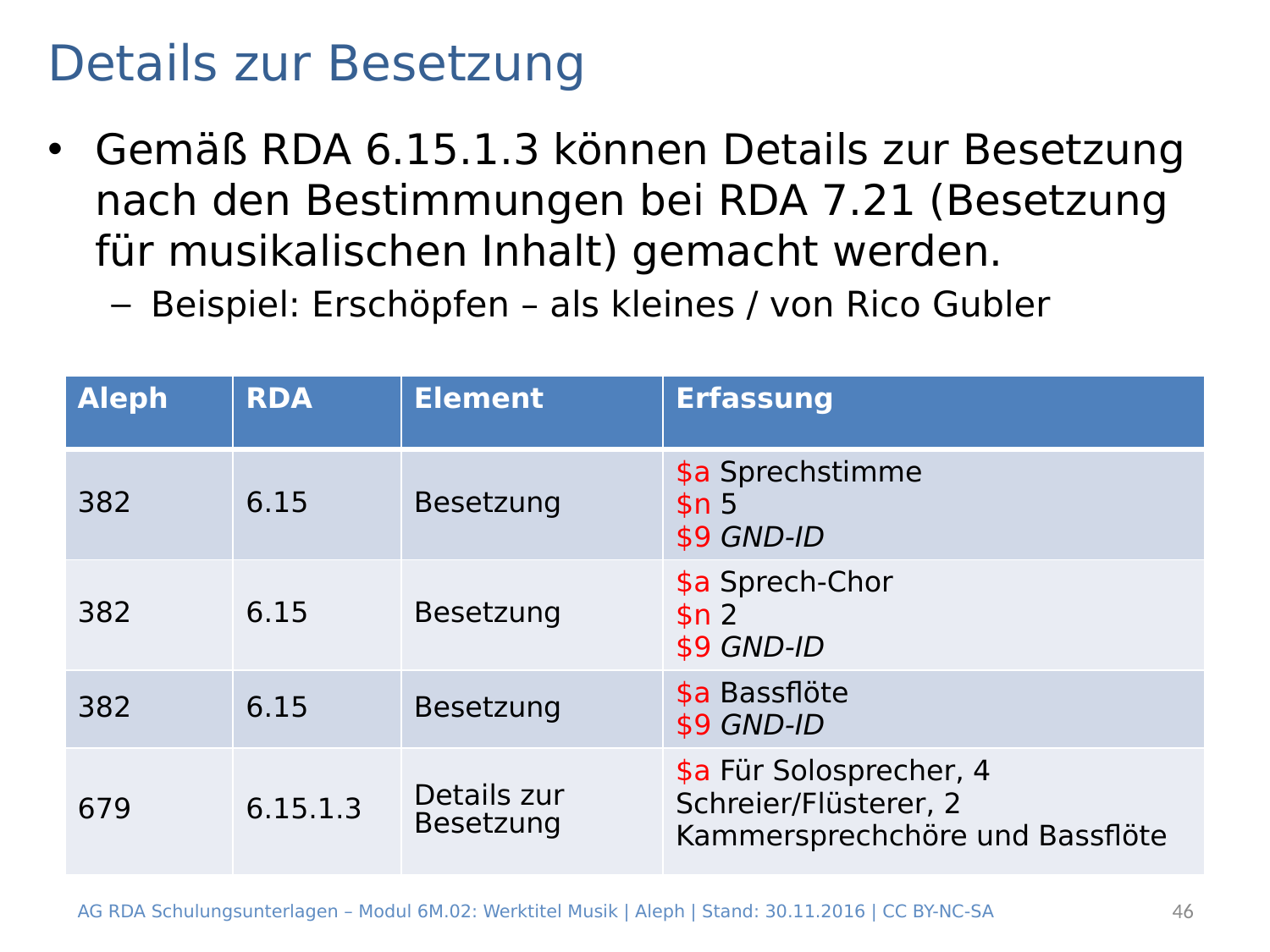

# Details zur Besetzung
Gemäß RDA 6.15.1.3 können Details zur Besetzung nach den Bestimmungen bei RDA 7.21 (Besetzung für musikalischen Inhalt) gemacht werden.
Beispiel: Erschöpfen – als kleines / von Rico Gubler

| Aleph | RDA | Element | Erfassung |
| --- | --- | --- | --- |
| 382 | 6.15 | Besetzung | $a Sprechstimme $n 5 $9 GND-ID |
| 382 | 6.15 | Besetzung | $a Sprech-Chor $n 2 $9 GND-ID |
| 382 | 6.15 | Besetzung | $a Bassflöte $9 GND-ID |
| 679 | 6.15.1.3 | Details zur Besetzung | $a Für Solosprecher, 4 Schreier/Flüsterer, 2 Kammersprechchöre und Bassflöte |
AG RDA Schulungsunterlagen – Modul 6M.02: Werktitel Musik | Aleph | Stand: 30.11.2016 | CC BY-NC-SA
46